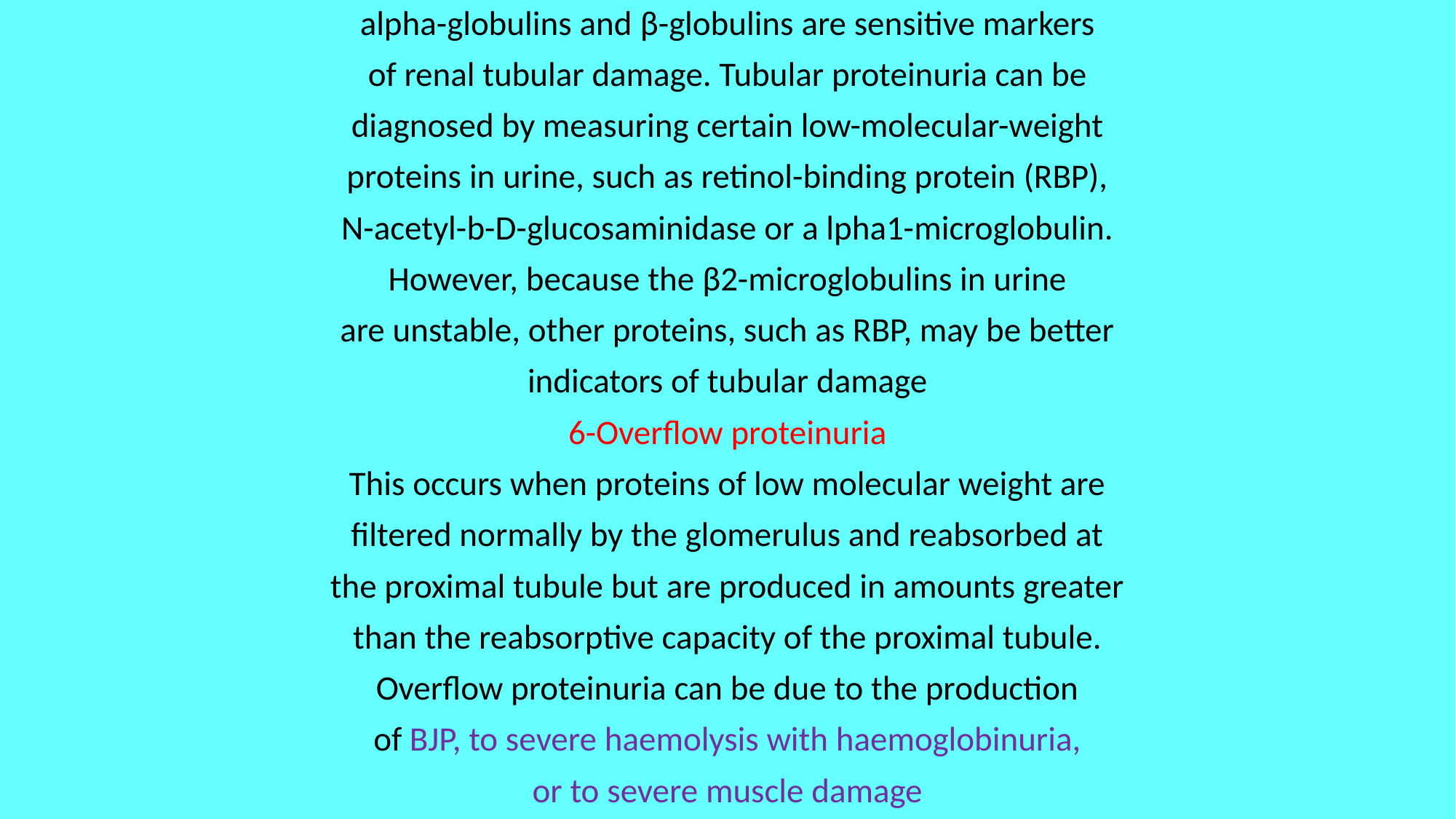

alpha-globulins and β-globulins are sensitive markers
of renal tubular damage. Tubular proteinuria can be
diagnosed by measuring certain low-molecular-weight
proteins in urine, such as retinol-binding protein (RBP),
N-acetyl-b-D-glucosaminidase or a lpha1-microglobulin.
However, because the β2-microglobulins in urine
are unstable, other proteins, such as RBP, may be better
indicators of tubular damage
6-Overflow proteinuria
This occurs when proteins of low molecular weight are
filtered normally by the glomerulus and reabsorbed at
the proximal tubule but are produced in amounts greater
than the reabsorptive capacity of the proximal tubule.
Overflow proteinuria can be due to the production
of BJP, to severe haemolysis with haemoglobinuria,
or to severe muscle damage